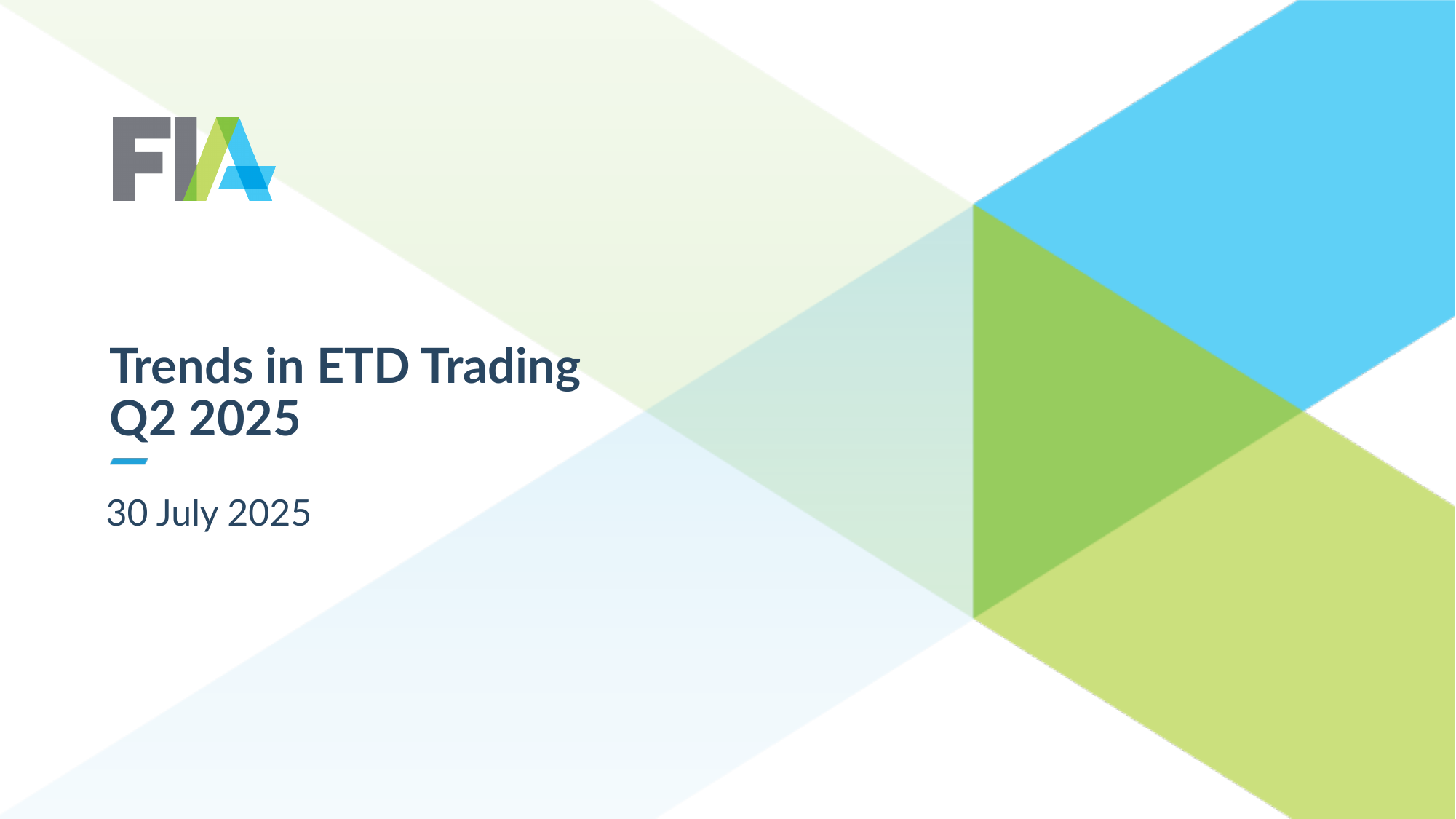

# Trends in ETD Trading Q2 2025
30 July 2025